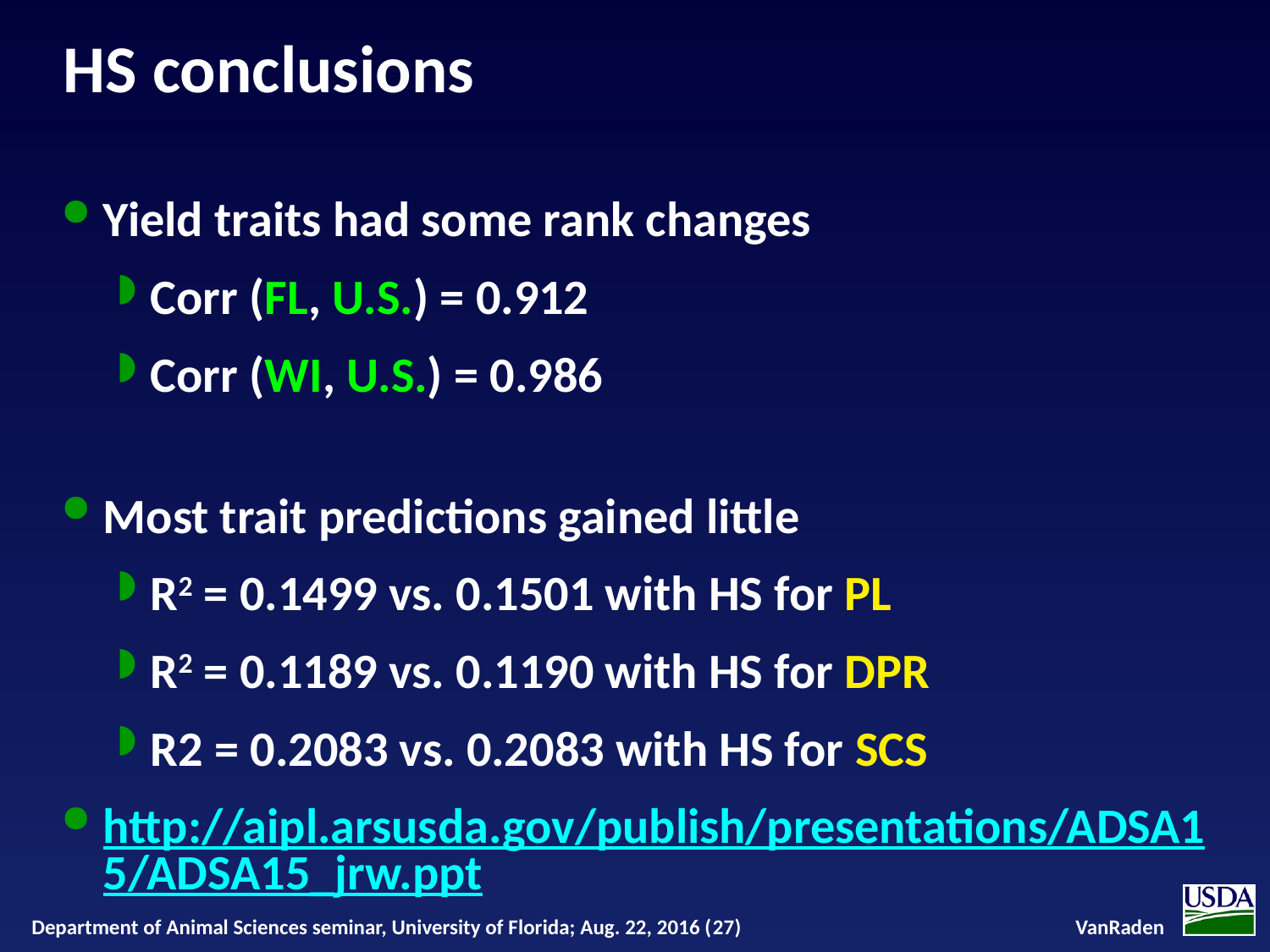

# HS conclusions
Yield traits had some rank changes
Corr (FL, U.S.) = 0.912
Corr (WI, U.S.) = 0.986
Most trait predictions gained little
R2 = 0.1499 vs. 0.1501 with HS for PL
R2 = 0.1189 vs. 0.1190 with HS for DPR
R2 = 0.2083 vs. 0.2083 with HS for SCS
http://aipl.arsusda.gov/publish/presentations/ADSA15/ADSA15_jrw.ppt